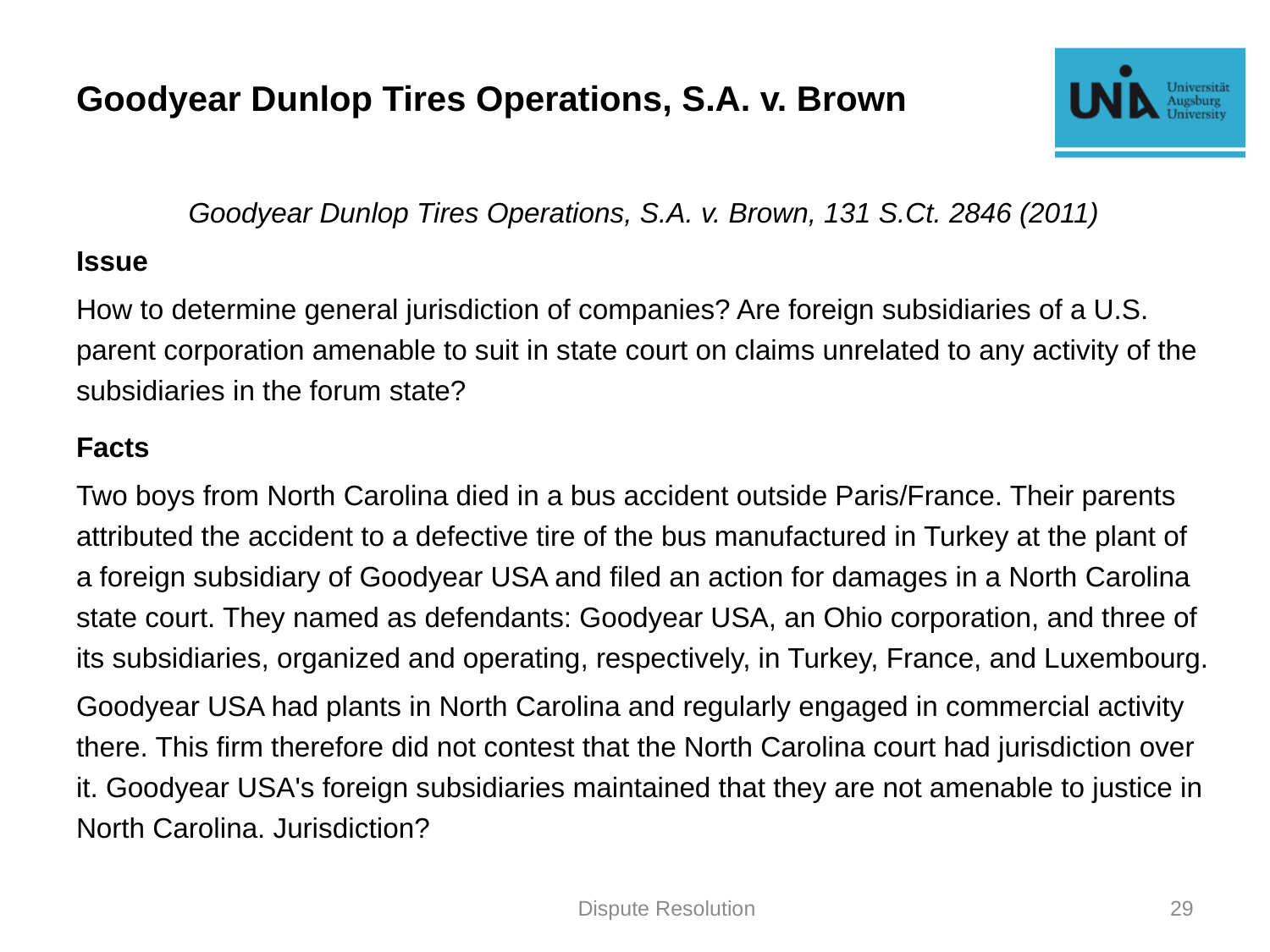

# Goodyear Dunlop Tires Operations, S.A. v. Brown
Goodyear Dunlop Tires Operations, S.A. v. Brown, 131 S.Ct. 2846 (2011)
Issue
How to determine general jurisdiction of companies? Are foreign subsidiaries of a U.S. parent corporation amenable to suit in state court on claims unrelated to any activity of the subsidiaries in the forum state?
Facts
Two boys from North Carolina died in a bus accident outside Paris/France. Their parents attributed the accident to a defective tire of the bus manufactured in Turkey at the plant of a foreign subsidiary of Goodyear USA and filed an action for damages in a North Carolina state court. They named as defendants: Goodyear USA, an Ohio corporation, and three of its subsidiaries, organized and operating, respectively, in Turkey, France, and Luxembourg.
Goodyear USA had plants in North Carolina and regularly engaged in commercial activity there. This firm therefore did not contest that the North Carolina court had jurisdiction over it. Goodyear USA's foreign subsidiaries maintained that they are not amenable to justice in North Carolina. Jurisdiction?

Dispute Resolution
29